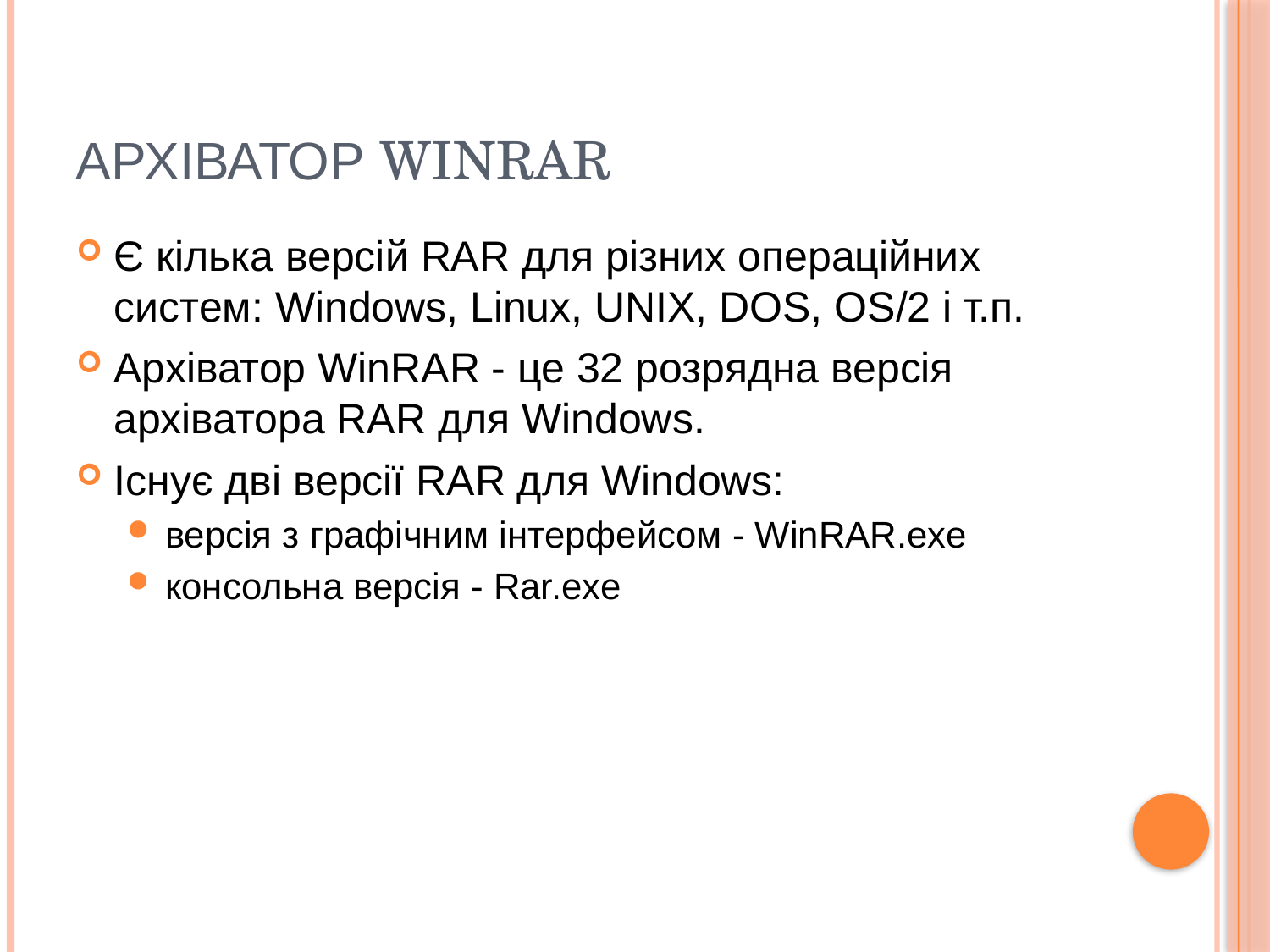

# Архіватор WinRAR
Є кілька версій RAR для різних операційних систем: Windows, Linux, UNIX, DOS, OS/2 і т.п.
Архіватор WinRAR - це 32 розрядна версія архіватора RAR для Windows.
Існує дві версії RAR для Windows:
версія з графічним інтерфейсом - WinRAR.exe
консольна версія - Rar.exe